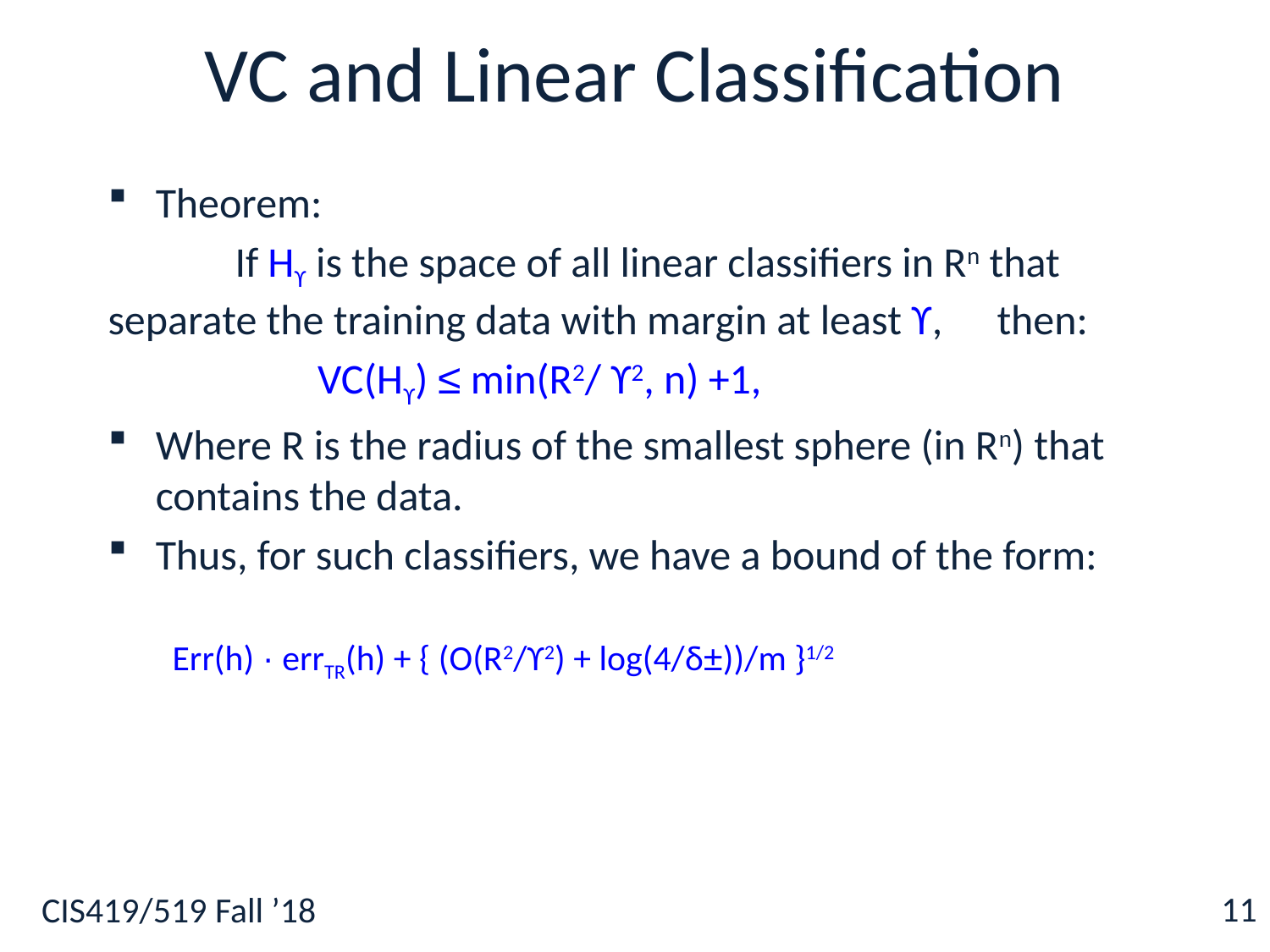

# VC and Linear Classification
Theorem:
	If Hϒ is the space of all linear classifiers in Rn that 	separate the training data with margin at least ϒ, 	then:
                      VC(Hϒ) ≤ min(R2/ ϒ2, n) +1,
Where R is the radius of the smallest sphere (in Rn) that contains the data.
Thus, for such classifiers, we have a bound of the form:

        Err(h) · errTR(h) + { (O(R2/ϒ2) + log(4/δ±))/m }1/2

11